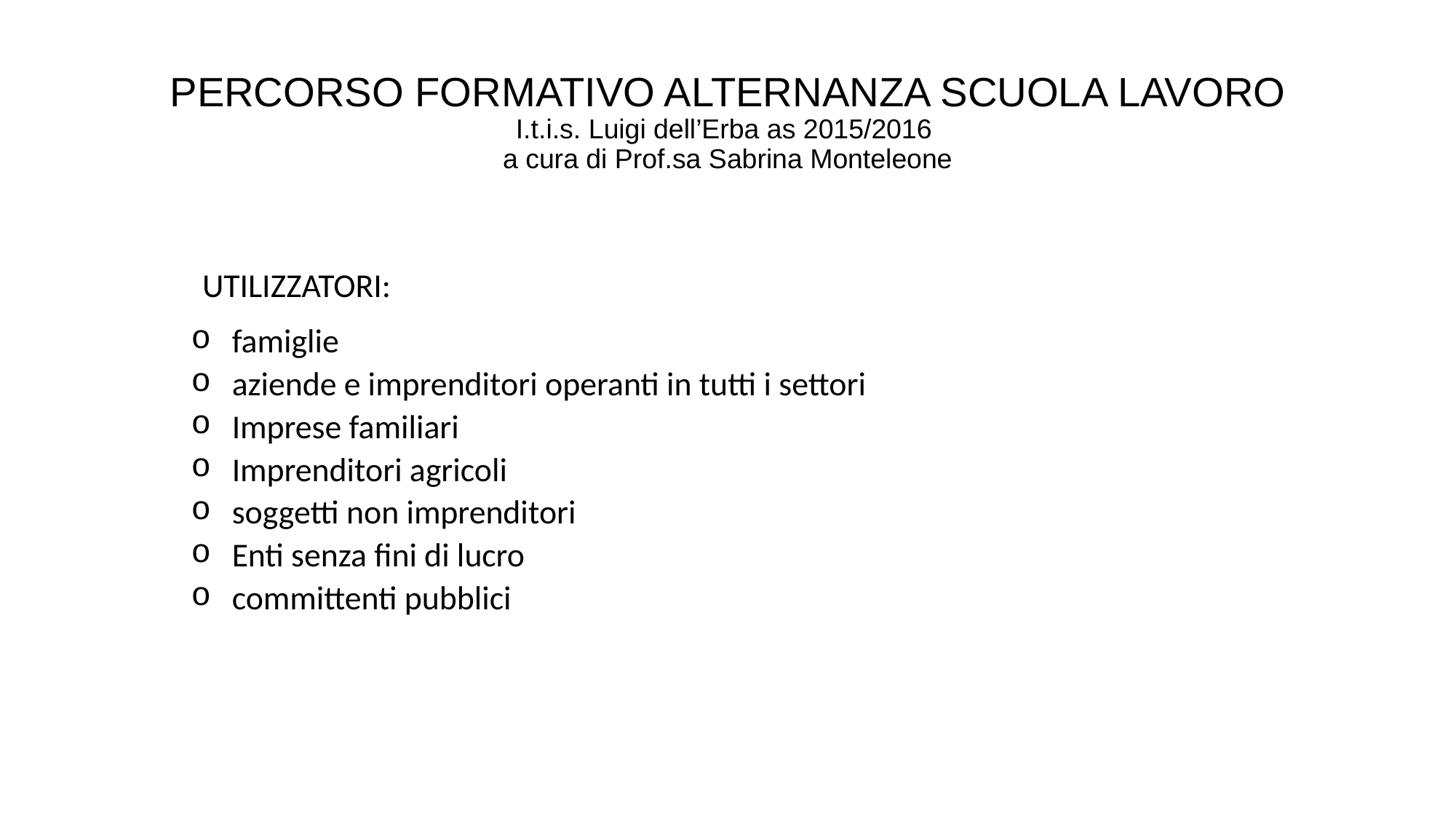

# PERCORSO FORMATIVO ALTERNANZA SCUOLA LAVORO I.t.i.s. Luigi dell’Erba as 2015/2016 a cura di Prof.sa Sabrina Monteleone

UTILIZZATORI:
famiglie
aziende e imprenditori operanti in tutti i settori
Imprese familiari
Imprenditori agricoli
soggetti non imprenditori
Enti senza fini di lucro
committenti pubblici